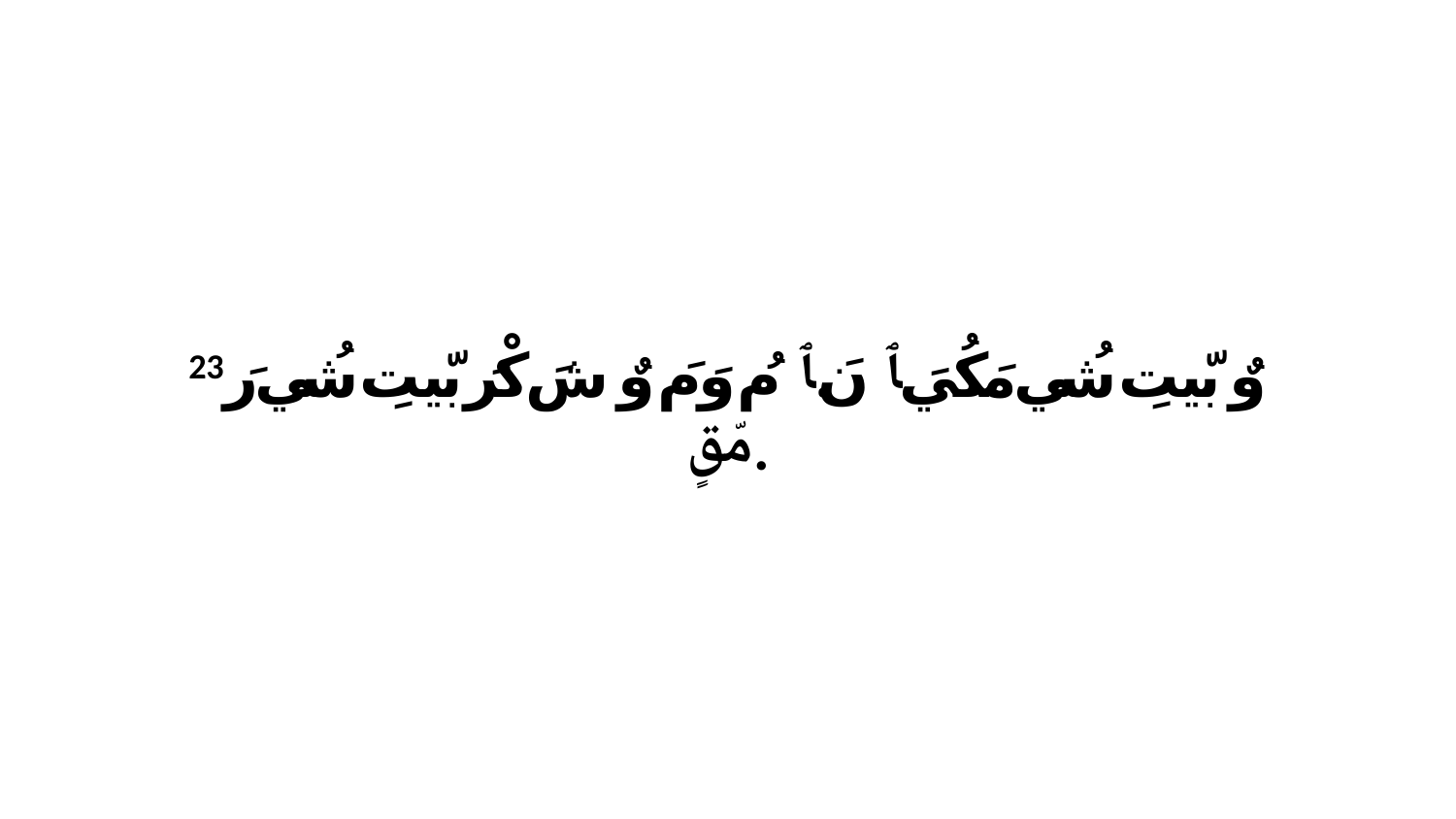

23 وٌ بّيتِ شُي مَكُيَ ﭑ نَ.ﭑ مُ وَ مَ وٌ شَ كْرَ بّيتِ شُي رَ مّقٍ.